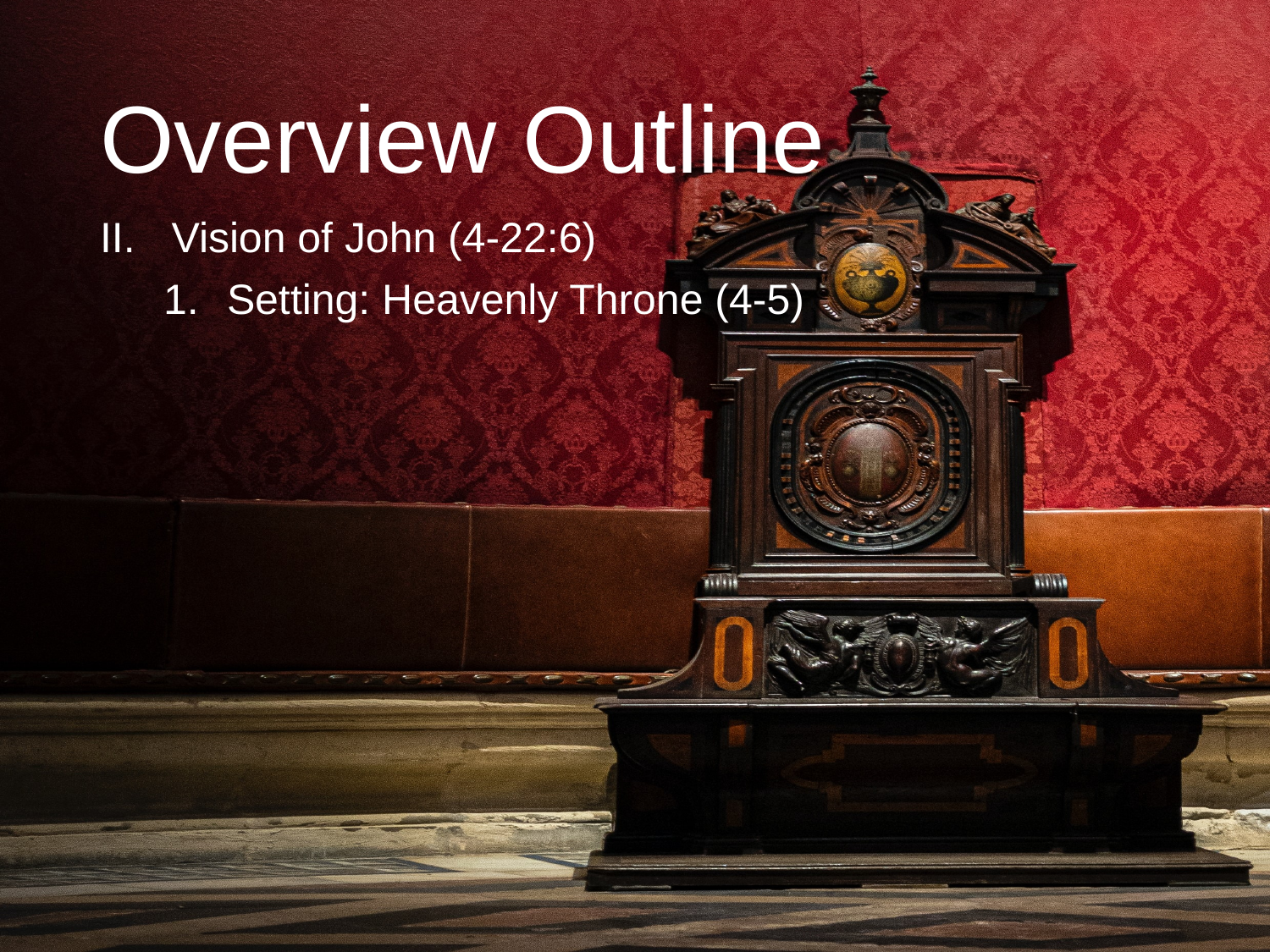

# Overview Outline
Vision of John (4-22:6)
Setting: Heavenly Throne (4-5)